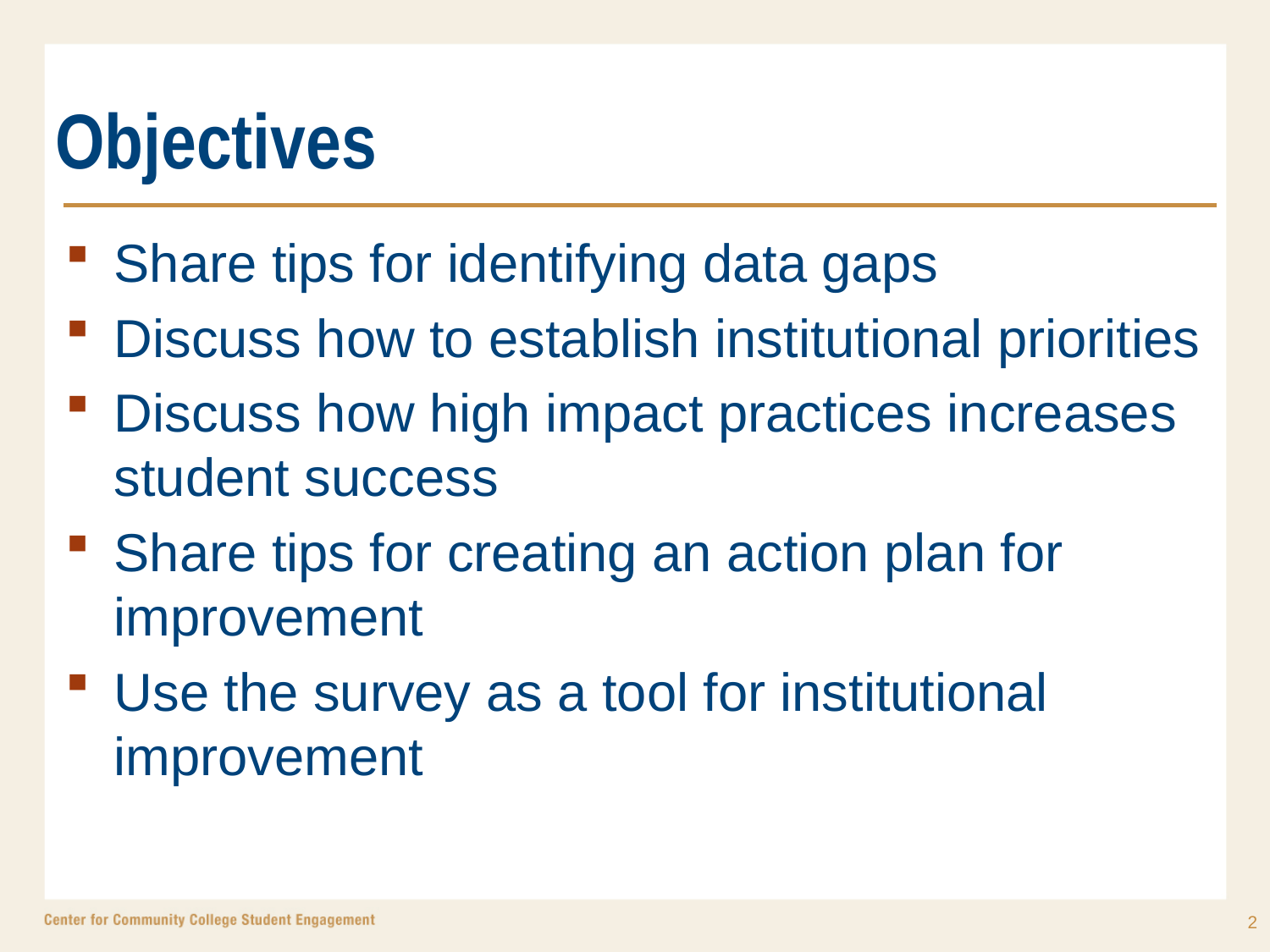

# Objectives
Share tips for identifying data gaps
Discuss how to establish institutional priorities
Discuss how high impact practices increases student success
Share tips for creating an action plan for improvement
Use the survey as a tool for institutional improvement

2